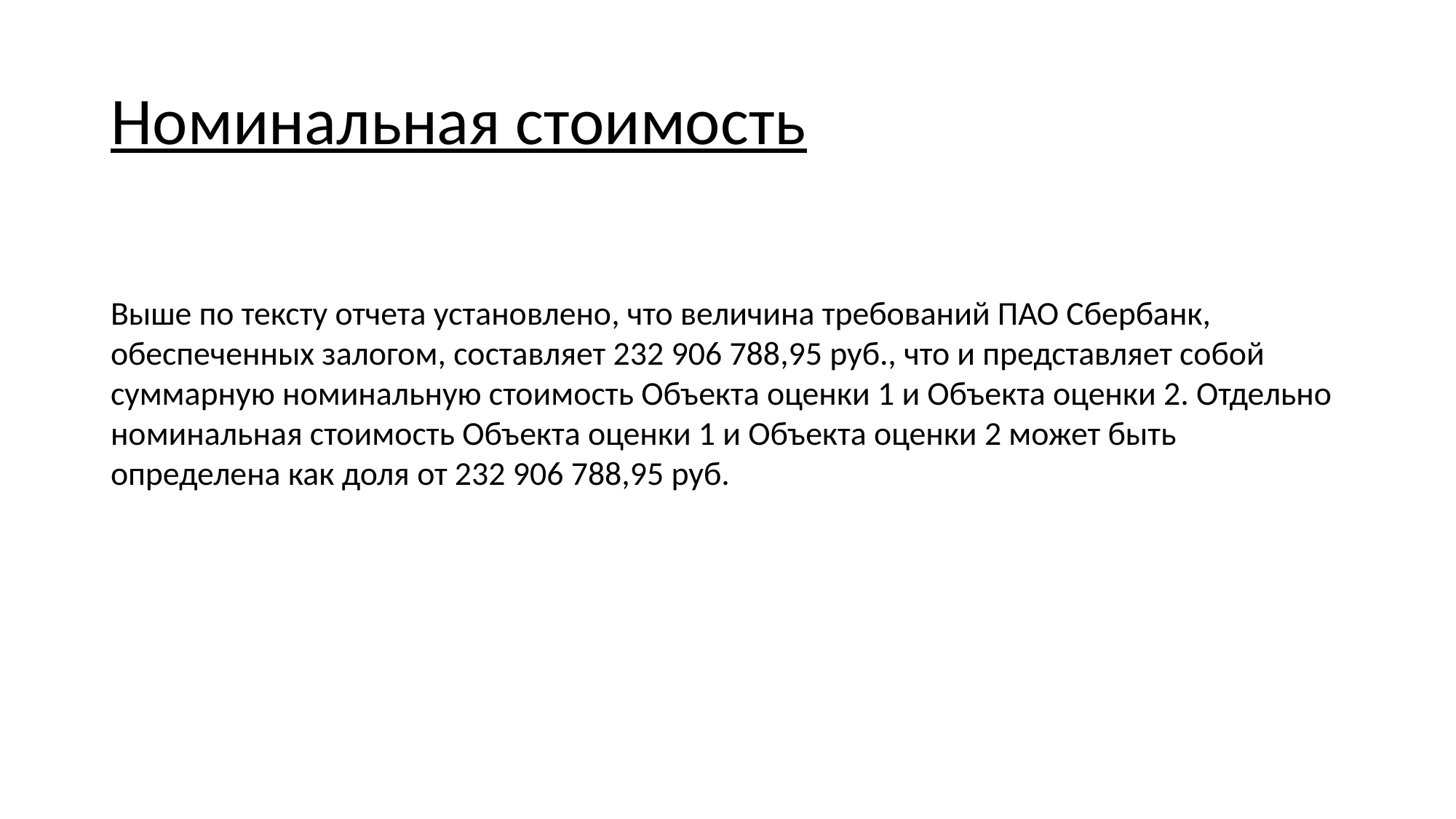

# Номинальная стоимость
Выше по тексту отчета установлено, что величина требований ПАО Сбербанк, обеспеченных залогом, составляет 232 906 788,95 руб., что и представляет собой суммарную номинальную стоимость Объекта оценки 1 и Объекта оценки 2. Отдельно номинальная стоимость Объекта оценки 1 и Объекта оценки 2 может быть определена как доля от 232 906 788,95 руб.